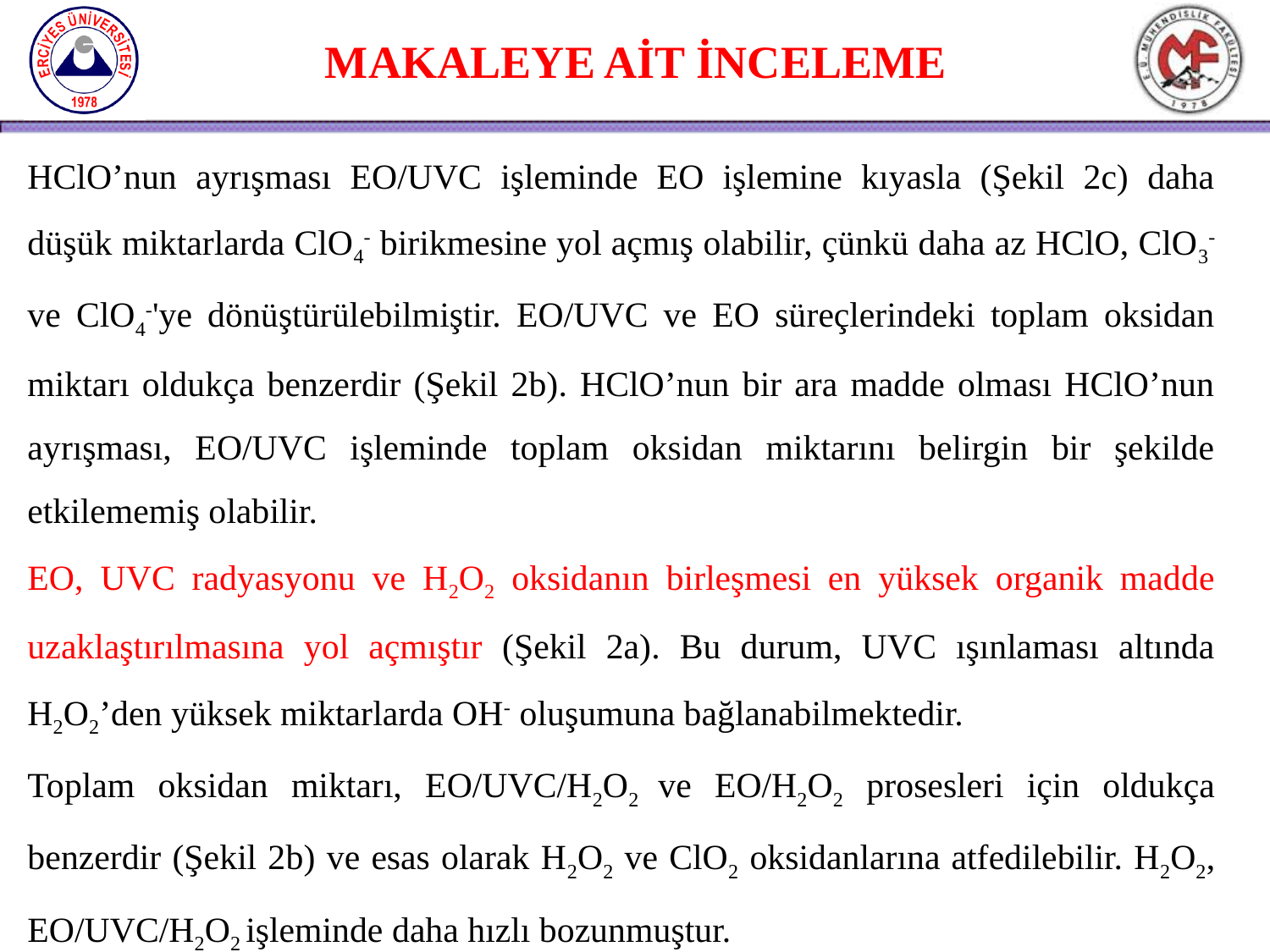

MAKALEYE AİT İNCELEME
HClO’nun ayrışması EO/UVC işleminde EO işlemine kıyasla (Şekil 2c) daha düşük miktarlarda ClO4- birikmesine yol açmış olabilir, çünkü daha az HClO, ClO3- ve ClO4-'ye dönüştürülebilmiştir. EO/UVC ve EO süreçlerindeki toplam oksidan miktarı oldukça benzerdir (Şekil 2b). HClO’nun bir ara madde olması HClO’nun ayrışması, EO/UVC işleminde toplam oksidan miktarını belirgin bir şekilde etkilememiş olabilir.
EO, UVC radyasyonu ve H2O2 oksidanın birleşmesi en yüksek organik madde uzaklaştırılmasına yol açmıştır (Şekil 2a). Bu durum, UVC ışınlaması altında H2O2’den yüksek miktarlarda OH- oluşumuna bağlanabilmektedir.
Toplam oksidan miktarı, EO/UVC/H2O2 ve EO/H2O2 prosesleri için oldukça benzerdir (Şekil 2b) ve esas olarak H2O2 ve ClO2 oksidanlarına atfedilebilir. H2O2, EO/UVC/H2O2 işleminde daha hızlı bozunmuştur.